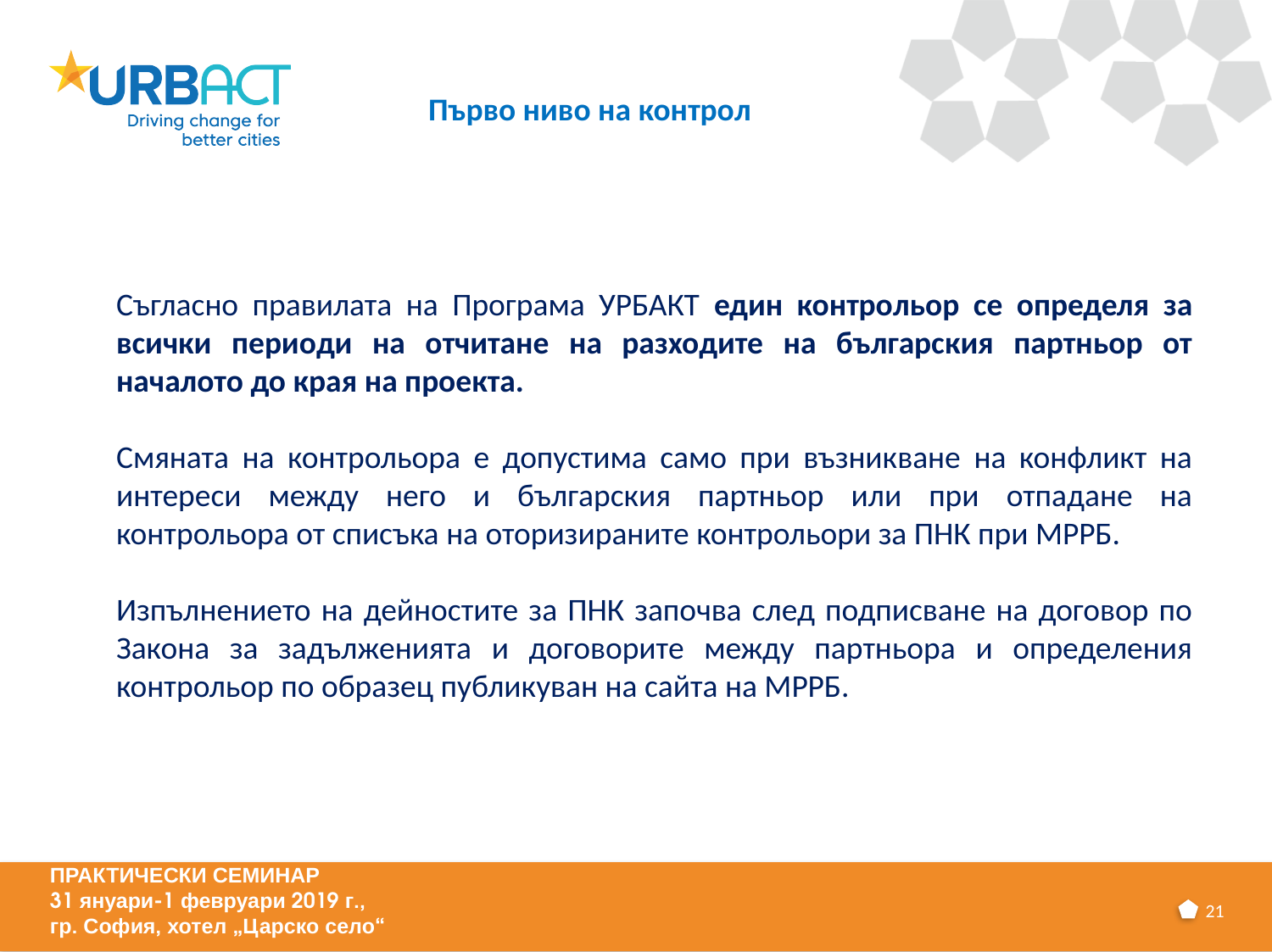

Първо ниво на контрол

Съгласно правилата на Програма УРБАКТ един контрольор се определя за всички периоди на отчитане на разходите на българския партньор от началото до края на проекта.

Смяната на контрольора е допустима само при възникване на конфликт на интереси между него и българския партньор или при отпадане на контрольора от списъка на оторизираните контрольори за ПНК при МРРБ.

Изпълнението на дейностите за ПНК започва след подписване на договор по Закона за задълженията и договорите между партньора и определения контрольор по образец публикуван на сайта на МРРБ.
ПРАКТИЧЕСКИ СЕМИНАР
31 януари-1 февруари 2019 г.,
гр. София, хотел „Царско село“
21